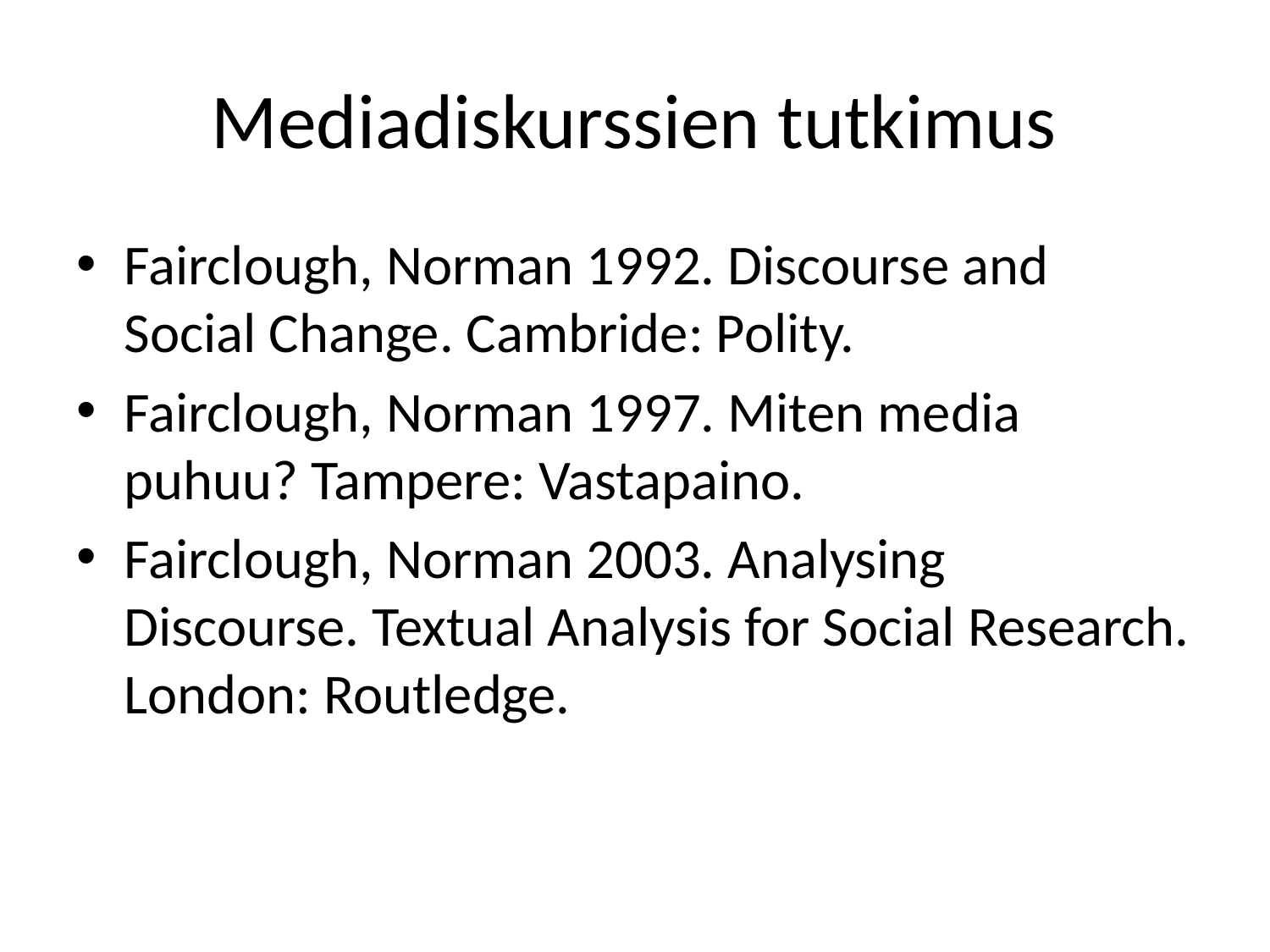

# Mediadiskurssien tutkimus
Fairclough, Norman 1992. Discourse and Social Change. Cambride: Polity.
Fairclough, Norman 1997. Miten media puhuu? Tampere: Vastapaino.
Fairclough, Norman 2003. Analysing Discourse. Textual Analysis for Social Research. London: Routledge.